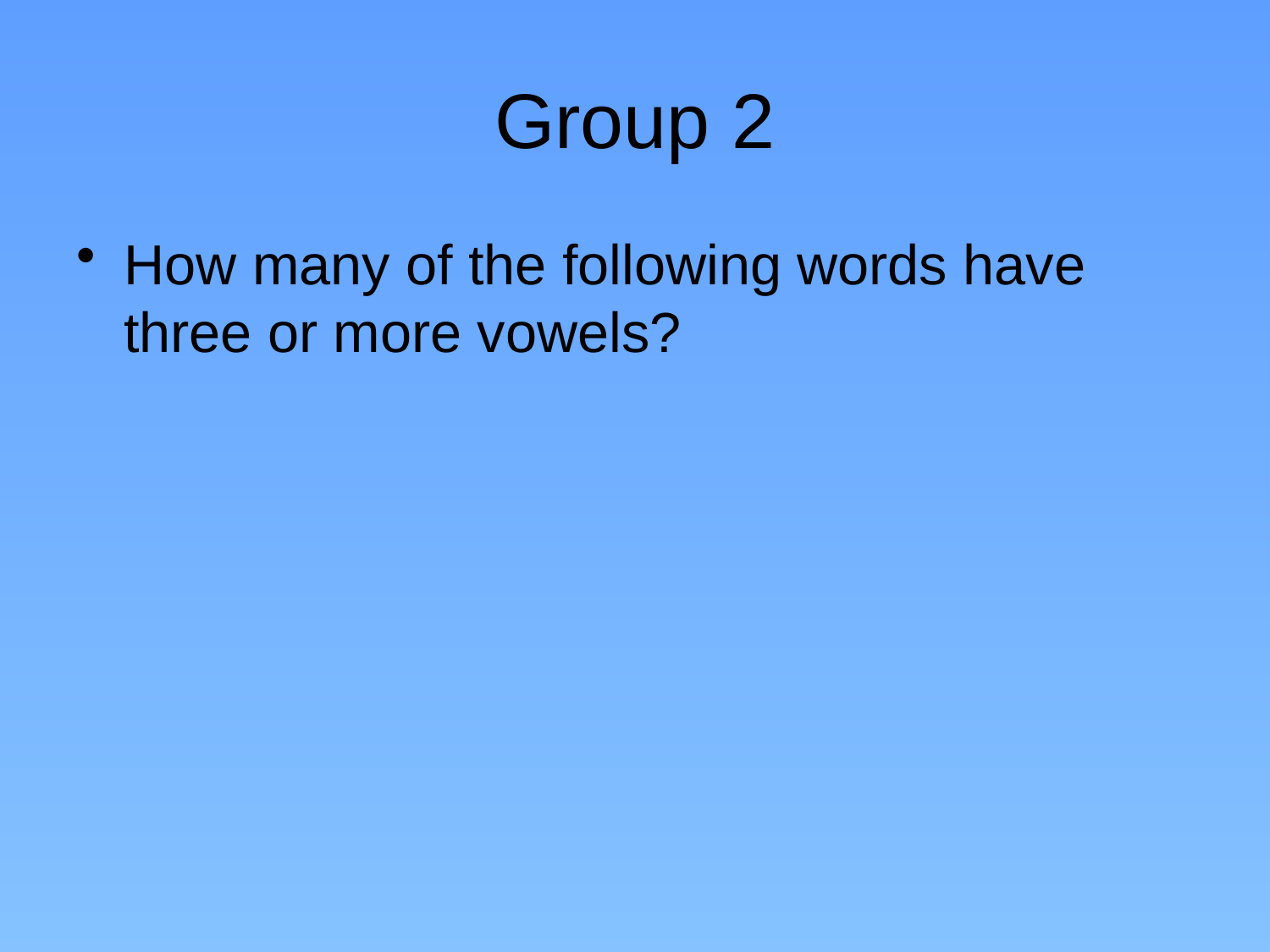

# Group 2
How many of the following words have three or more vowels?